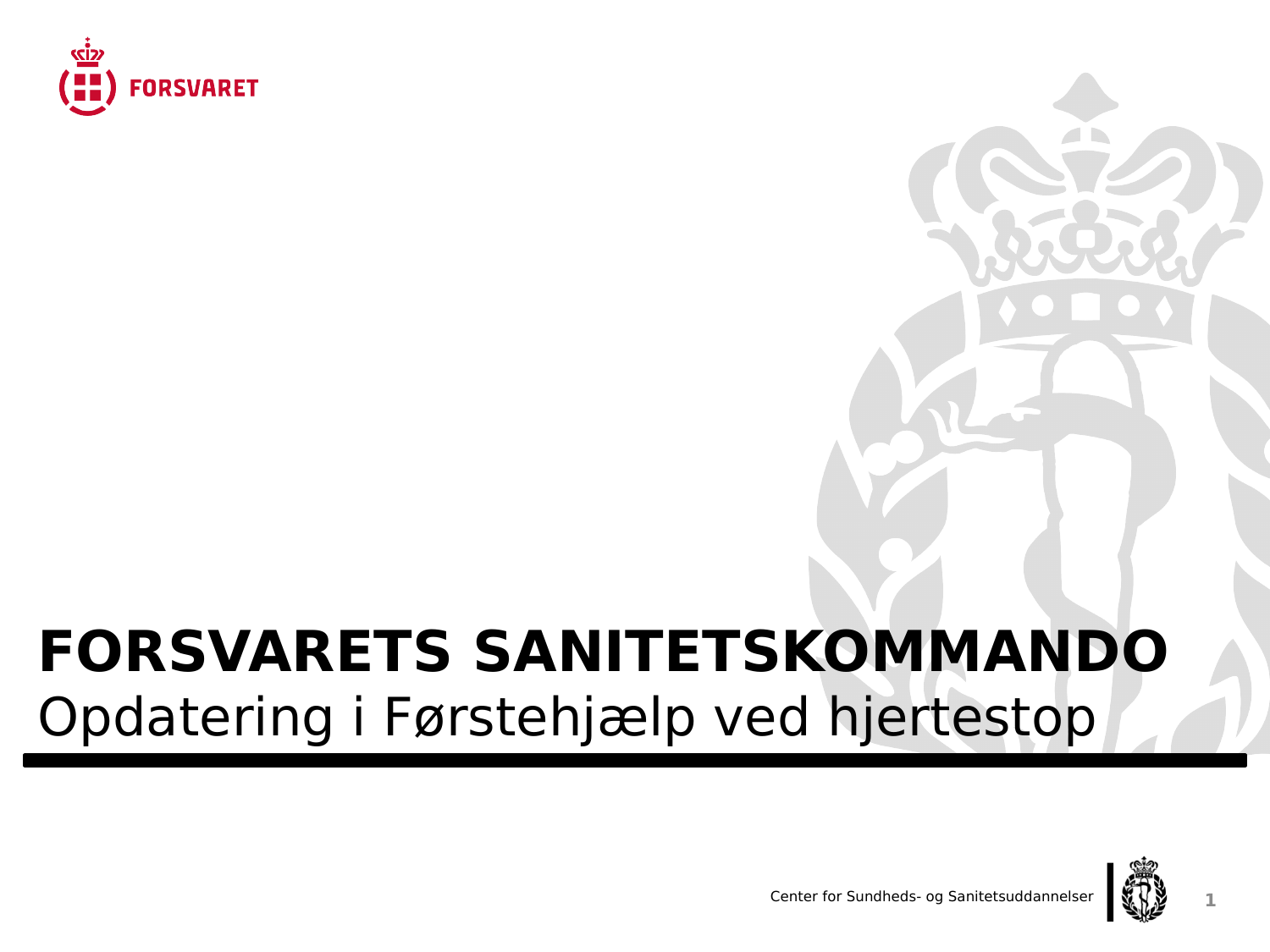

FORSVARETS SANITETSKOMMANDO
Opdatering i Førstehjælp ved hjertestop